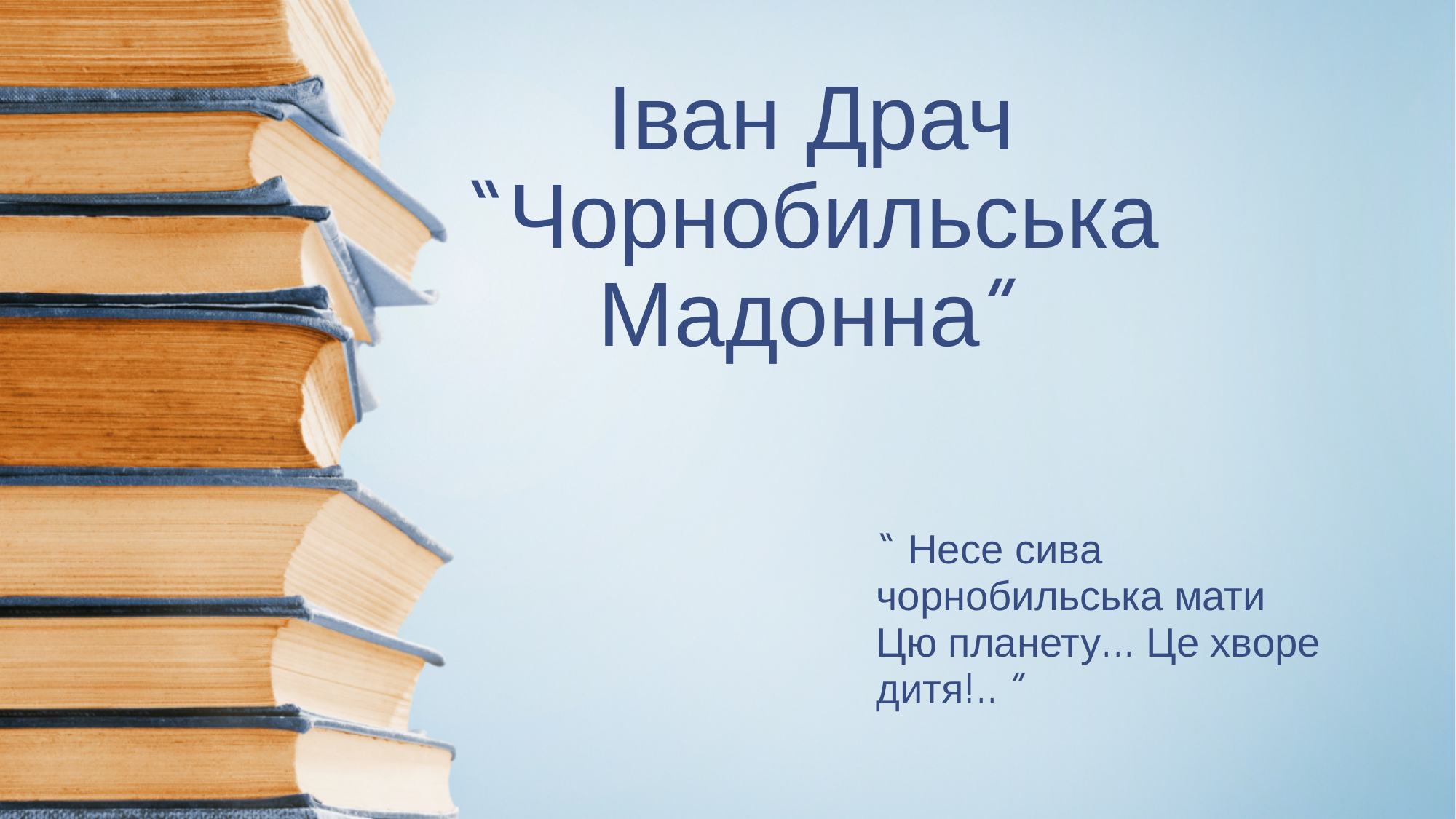

# Іван Драч “Чорнобильська Мадонна”
“ Несе сива чорнобильська мати 
Цю планету... Це хворе дитя!.. ”